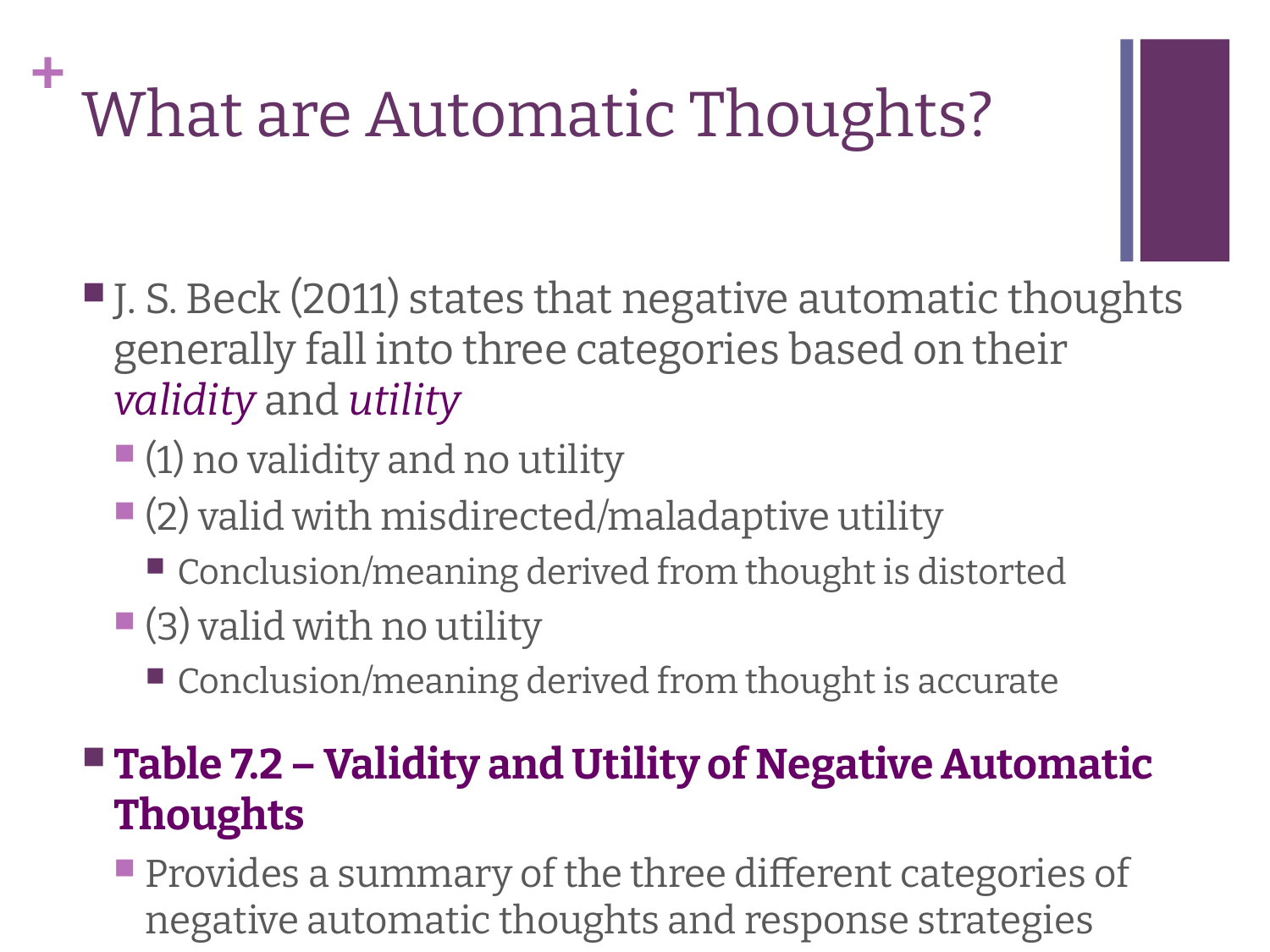

# What are Automatic Thoughts?
J. S. Beck (2011) states that negative automatic thoughts generally fall into three categories based on their validity and utility
(1) no validity and no utility
(2) valid with misdirected/maladaptive utility
Conclusion/meaning derived from thought is distorted
(3) valid with no utility
Conclusion/meaning derived from thought is accurate
Table 7.2 – Validity and Utility of Negative Automatic Thoughts
Provides a summary of the three different categories of negative automatic thoughts and response strategies